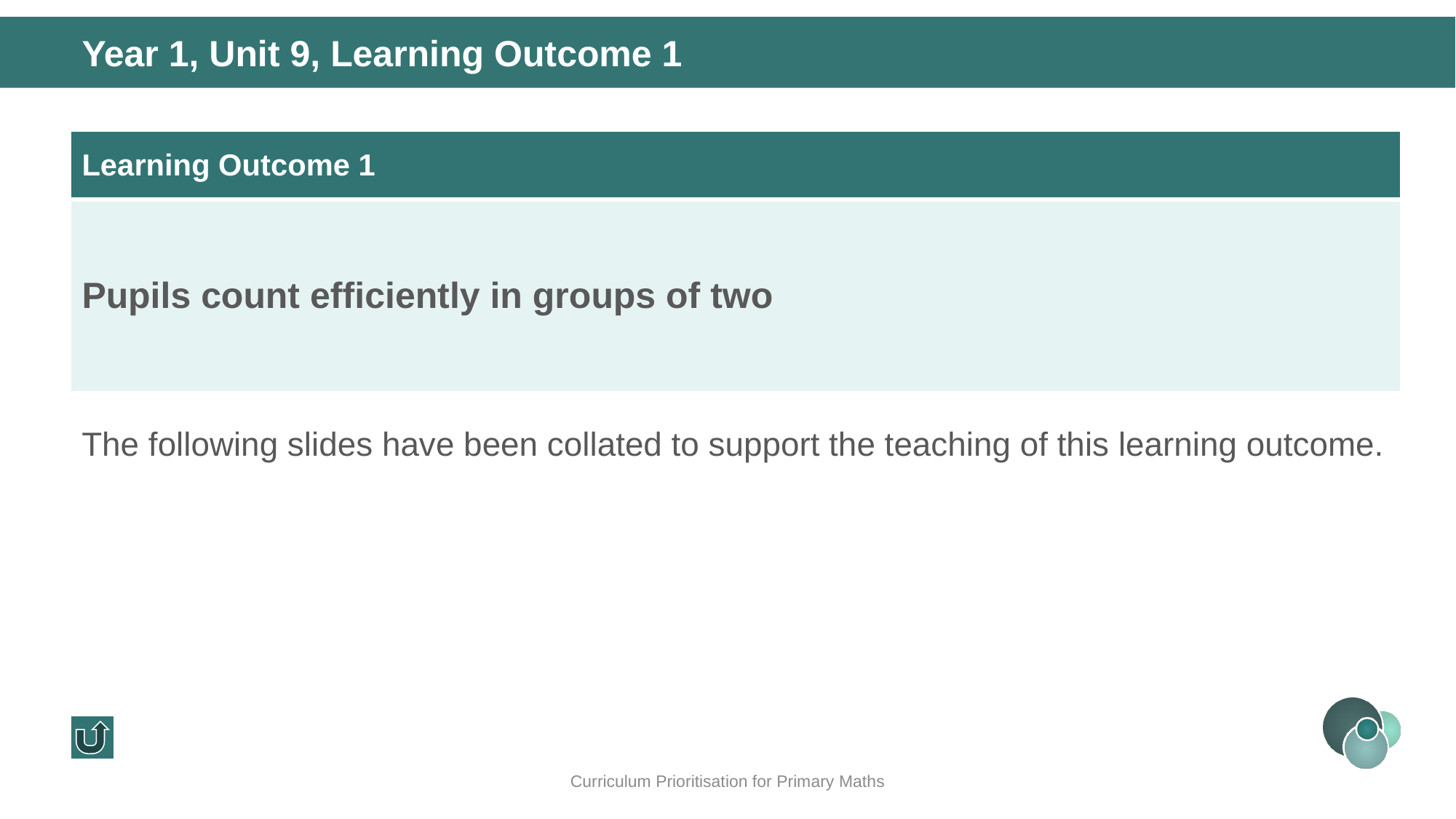

Year 1, Unit 9, Learning Outcome 1
| Learning Outcome 1 |
| --- |
| Pupils count efficiently in groups of two |
The following slides have been collated to support the teaching of this learning outcome.

Curriculum Prioritisation for Primary Maths